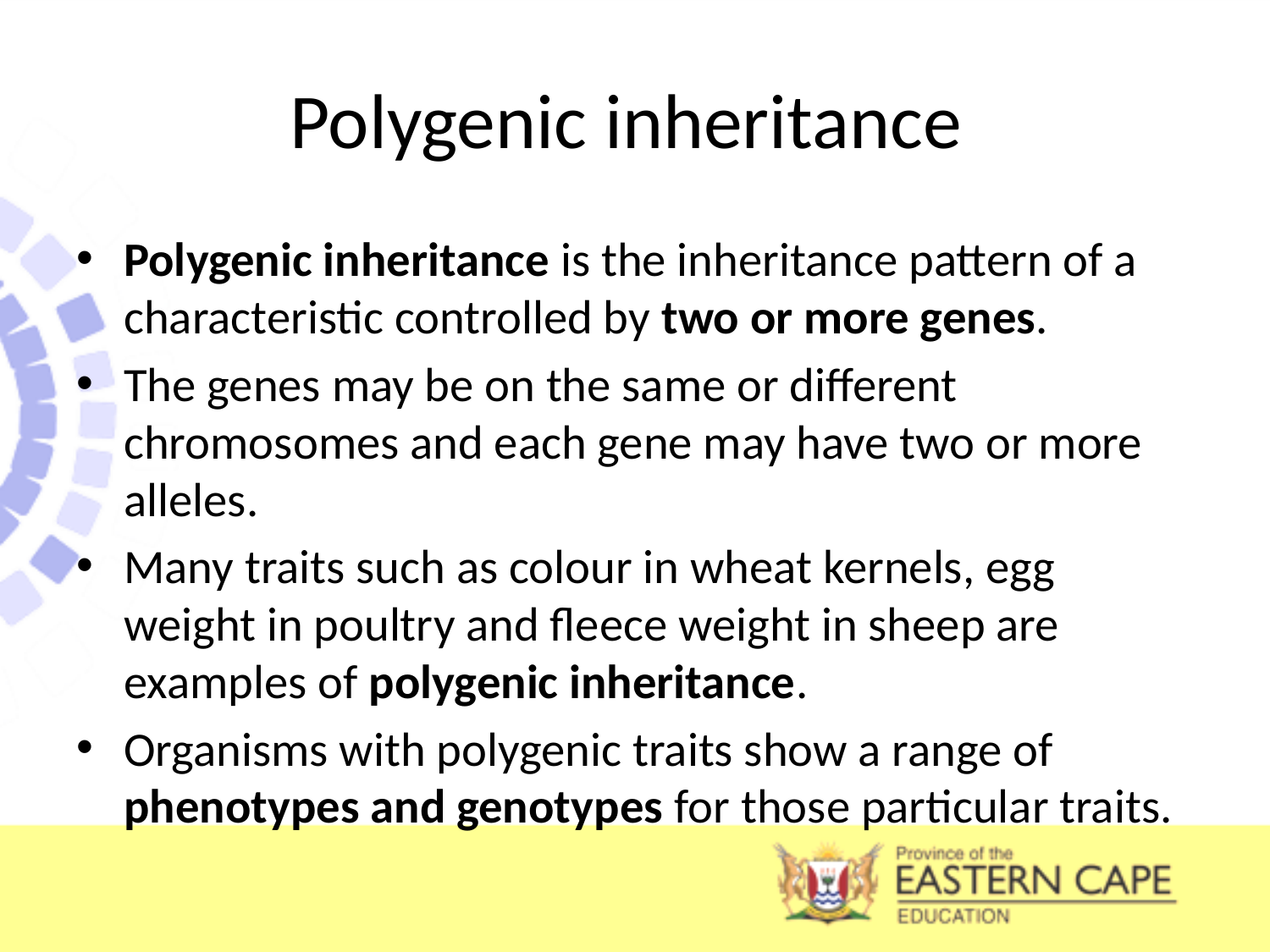

# Polygenic inheritance
Polygenic inheritance is the inheritance pattern of a characteristic controlled by two or more genes.
The genes may be on the same or different chromosomes and each gene may have two or more alleles.
Many traits such as colour in wheat kernels, egg weight in poultry and fleece weight in sheep are examples of polygenic inheritance.
Organisms with polygenic traits show a range of phenotypes and genotypes for those particular traits.